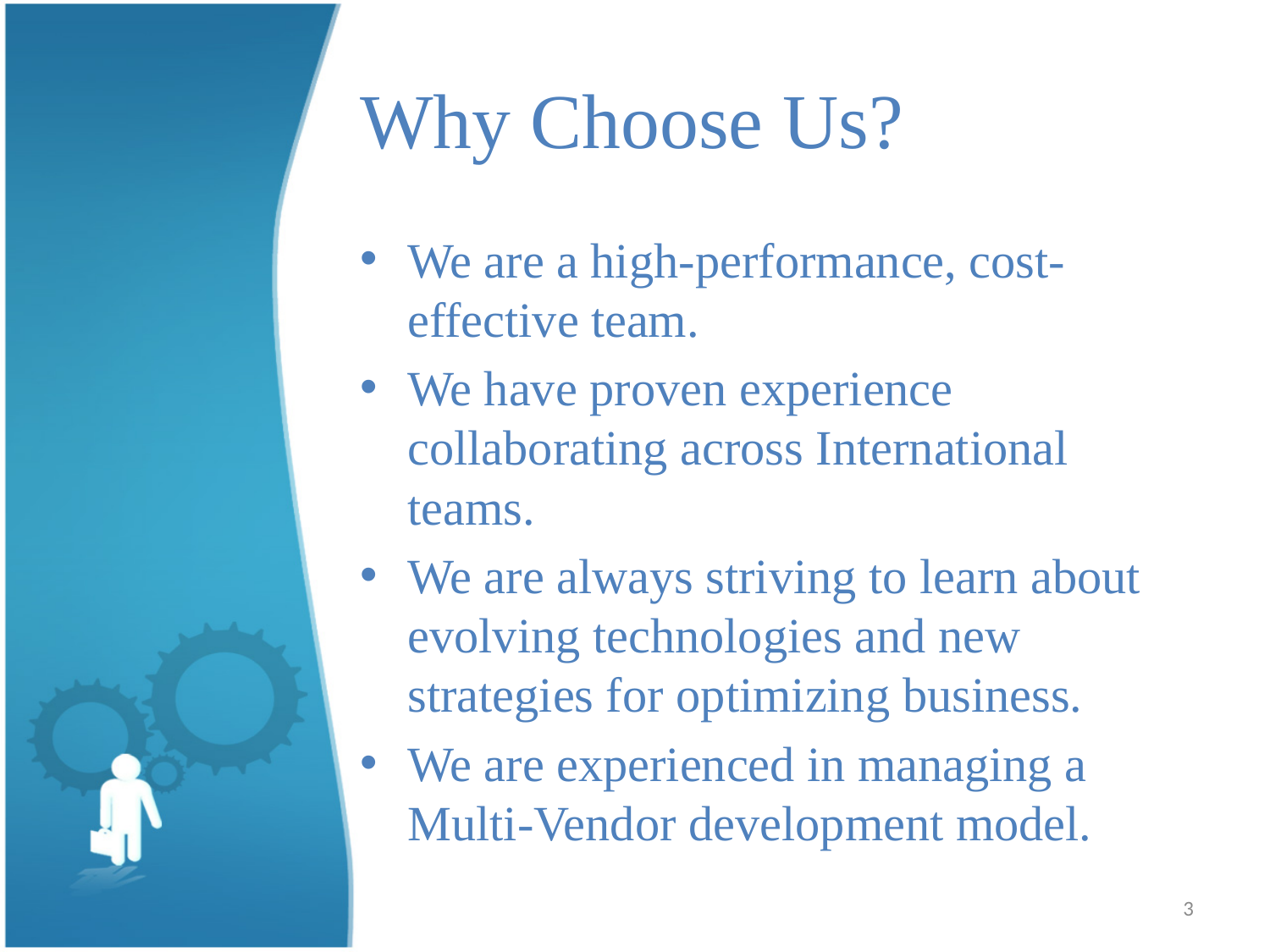

# Why Choose Us?
We are a high-performance, cost-effective team.
We have proven experience collaborating across International teams.
We are always striving to learn about evolving technologies and new strategies for optimizing business.
We are experienced in managing a Multi-Vendor development model.
3